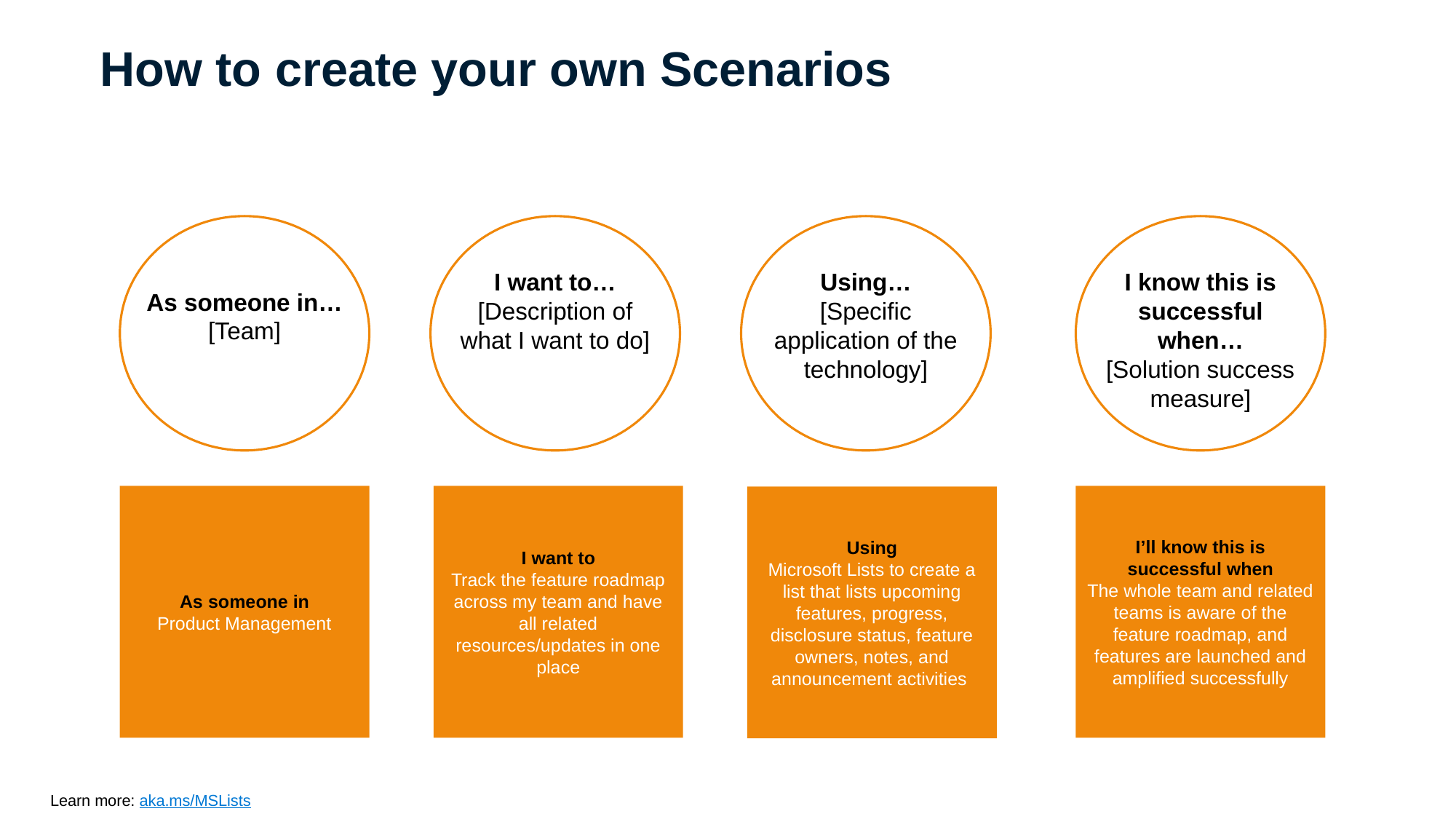

# How to create your own Scenarios

Using…
[Specific application of the technology]
I know this is successful when…
[Solution success measure]
I want to…
[Description of what I want to do]
As someone in…
[Team]
As someone in
Product Management
I want to
Track the feature roadmap across my team and have all related resources/updates in one place
I’ll know this is successful when
The whole team and related teams is aware of the feature roadmap, and features are launched and amplified successfully
Using
Microsoft Lists to create a list that lists upcoming features, progress, disclosure status, feature owners, notes, and announcement activities